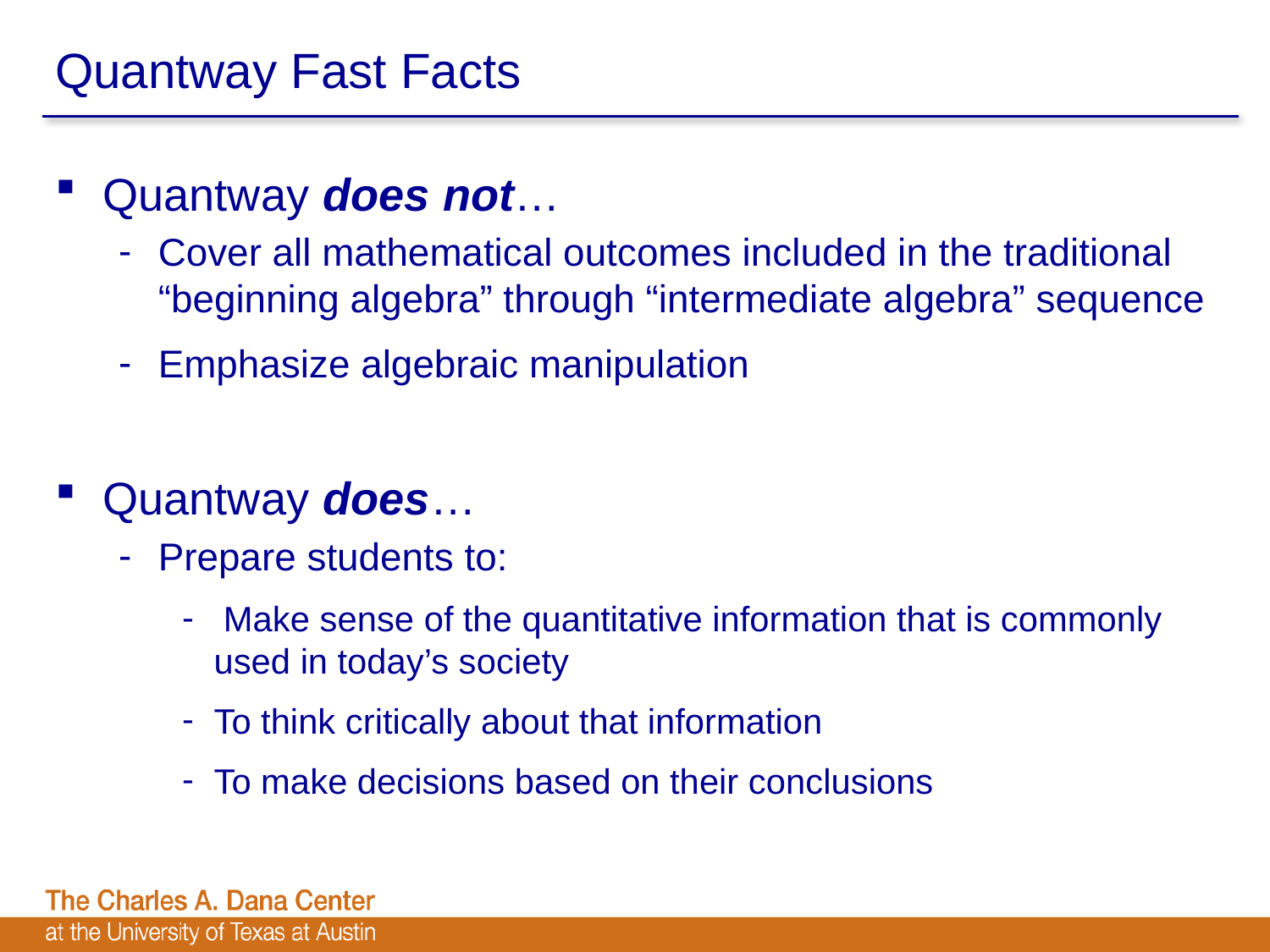

# Quantway Fast Facts
Quantway does not…
Cover all mathematical outcomes included in the traditional “beginning algebra” through “intermediate algebra” sequence
Emphasize algebraic manipulation

Quantway does…
Prepare students to:
 Make sense of the quantitative information that is commonly used in today’s society
To think critically about that information
To make decisions based on their conclusions

11